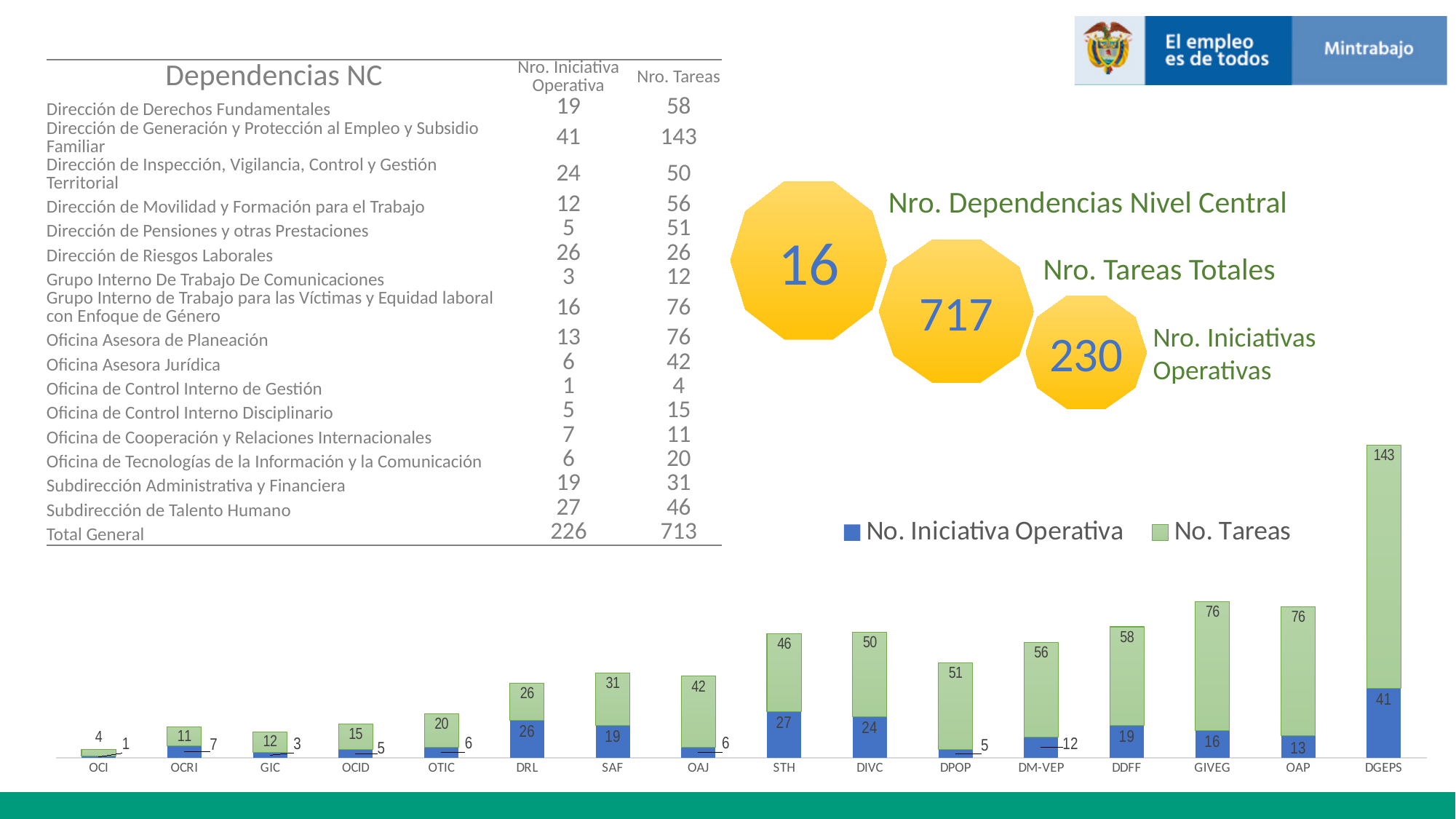

| Dependencias NC | Nro. Iniciativa Operativa | Nro. Tareas |
| --- | --- | --- |
| Dirección de Derechos Fundamentales | 19 | 58 |
| Dirección de Generación y Protección al Empleo y Subsidio Familiar | 41 | 143 |
| Dirección de Inspección, Vigilancia, Control y Gestión Territorial | 24 | 50 |
| Dirección de Movilidad y Formación para el Trabajo | 12 | 56 |
| Dirección de Pensiones y otras Prestaciones | 5 | 51 |
| Dirección de Riesgos Laborales | 26 | 26 |
| Grupo Interno De Trabajo De Comunicaciones | 3 | 12 |
| Grupo Interno de Trabajo para las Víctimas y Equidad laboral con Enfoque de Género | 16 | 76 |
| Oficina Asesora de Planeación | 13 | 76 |
| Oficina Asesora Jurídica | 6 | 42 |
| Oficina de Control Interno de Gestión | 1 | 4 |
| Oficina de Control Interno Disciplinario | 5 | 15 |
| Oficina de Cooperación y Relaciones Internacionales | 7 | 11 |
| Oficina de Tecnologías de la Información y la Comunicación | 6 | 20 |
| Subdirección Administrativa y Financiera | 19 | 31 |
| Subdirección de Talento Humano | 27 | 46 |
| Total General | 226 | 713 |
Nro. Dependencias Nivel Central
16
717
Nro. Tareas Totales
230
Nro. Iniciativas Operativas

### Chart

| Category | No. Iniciativa Operativa | No. Tareas |
|---|---|---|
| OCI | 1.0 | 4.0 |
| OCRI | 7.0 | 11.0 |
| GIC | 3.0 | 12.0 |
| OCID | 5.0 | 15.0 |
| OTIC | 6.0 | 20.0 |
| DRL | 22.0 | 22.0 |
| SAF | 19.0 | 31.0 |
| OAJ | 6.0 | 42.0 |
| STH | 27.0 | 46.0 |
| DIVC | 24.0 | 50.0 |
| DPOP | 5.0 | 51.0 |
| DM-VEP | 12.0 | 56.0 |
| DDFF | 19.0 | 58.0 |
| GIVEG | 16.0 | 76.0 |
| OAP | 13.0 | 76.0 |
| DGEPS | 41.0 | 143.0 |